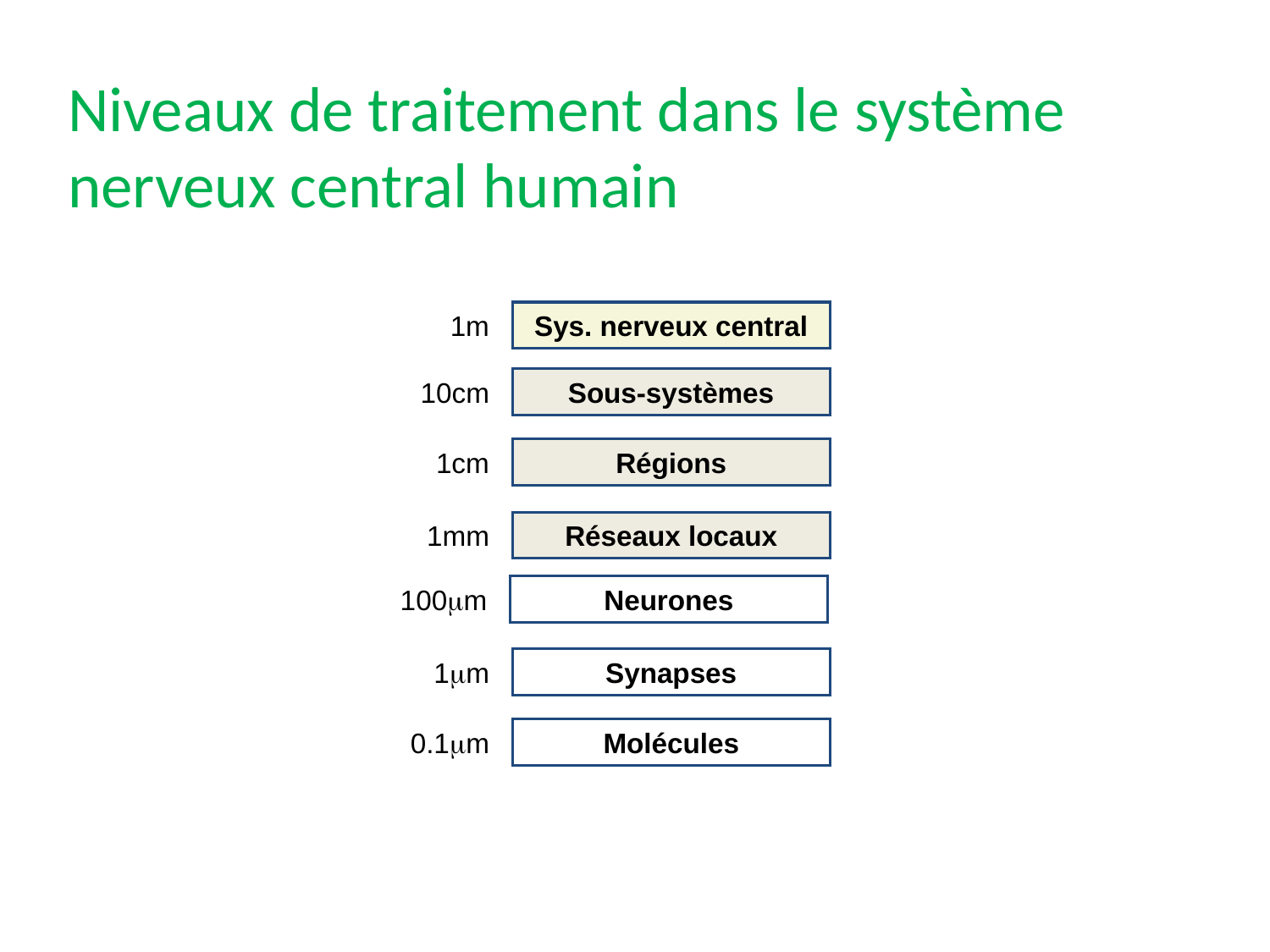

# Niveaux de traitement dans le système nerveux central humain
1m
Sys. nerveux central
10cm
Sous-systèmes
1cm
Régions
1mm
Réseaux locaux
100μm
Neurones
1μm
Synapses
0.1μm
Molécules